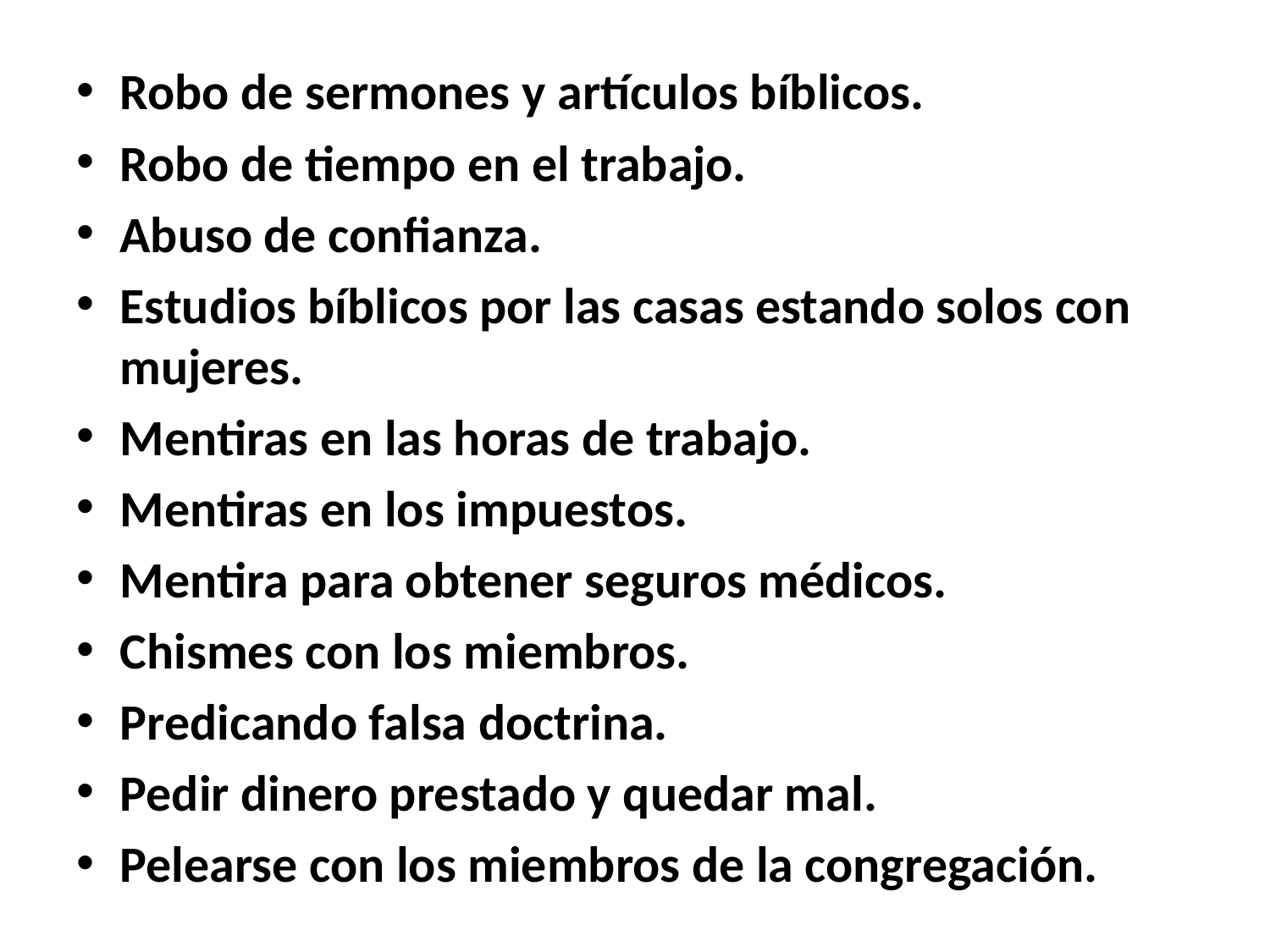

Robo de sermones y artículos bíblicos.
Robo de tiempo en el trabajo.
Abuso de confianza.
Estudios bíblicos por las casas estando solos con mujeres.
Mentiras en las horas de trabajo.
Mentiras en los impuestos.
Mentira para obtener seguros médicos.
Chismes con los miembros.
Predicando falsa doctrina.
Pedir dinero prestado y quedar mal.
Pelearse con los miembros de la congregación.